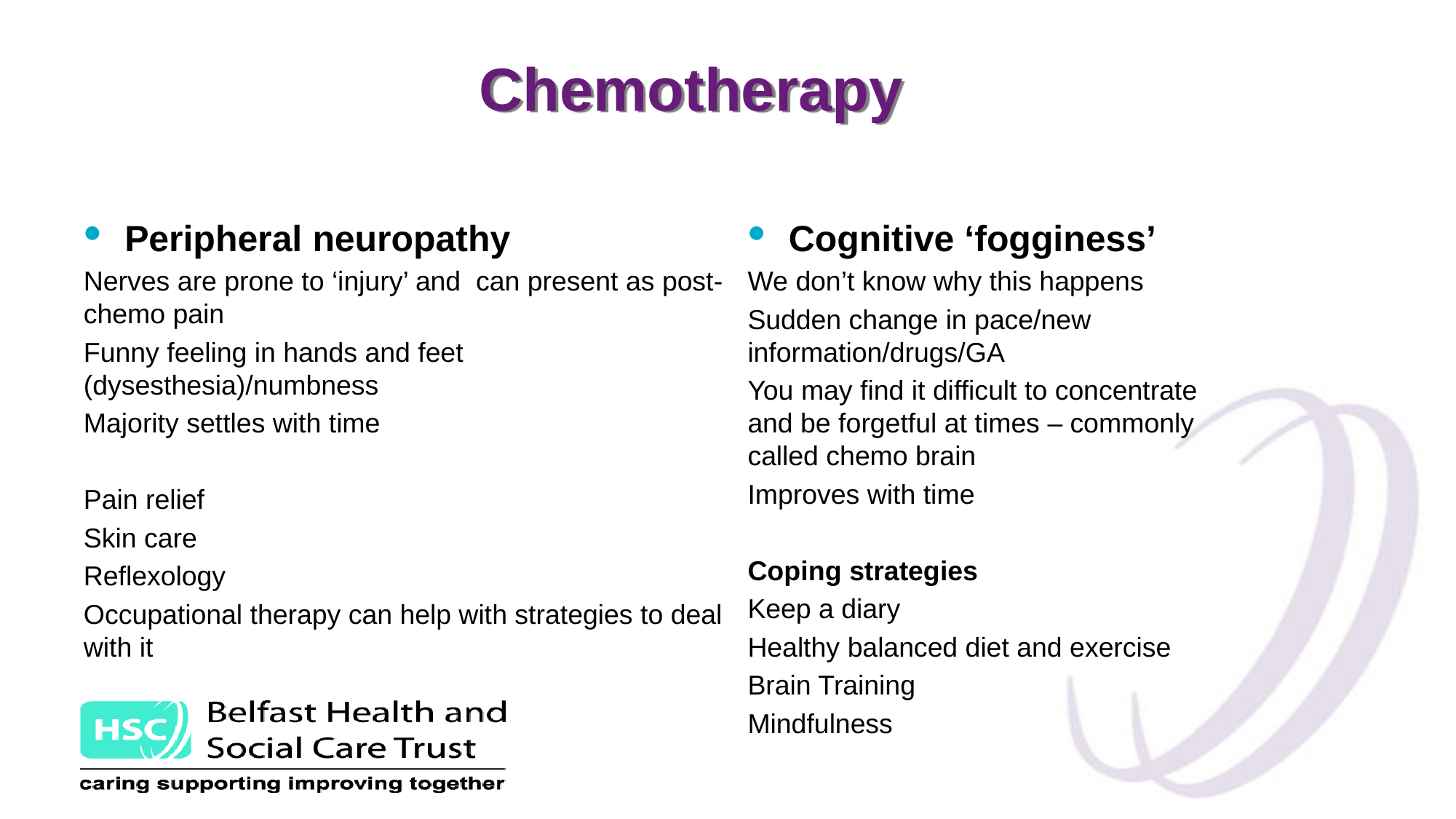

# Chemotherapy
Peripheral neuropathy
Nerves are prone to ‘injury’ and  can present as post-chemo pain
Funny feeling in hands and feet (dysesthesia)/numbness
Majority settles with time

Pain relief
Skin care
Reflexology
Occupational therapy can help with strategies to deal with it

Cognitive ‘fogginess’
We don’t know why this happens
Sudden change in pace/new information/drugs/GA
You may find it difficult to concentrate and be forgetful at times – commonly called chemo brain
Improves with time

Coping strategies
Keep a diary
Healthy balanced diet and exercise
Brain Training
Mindfulness